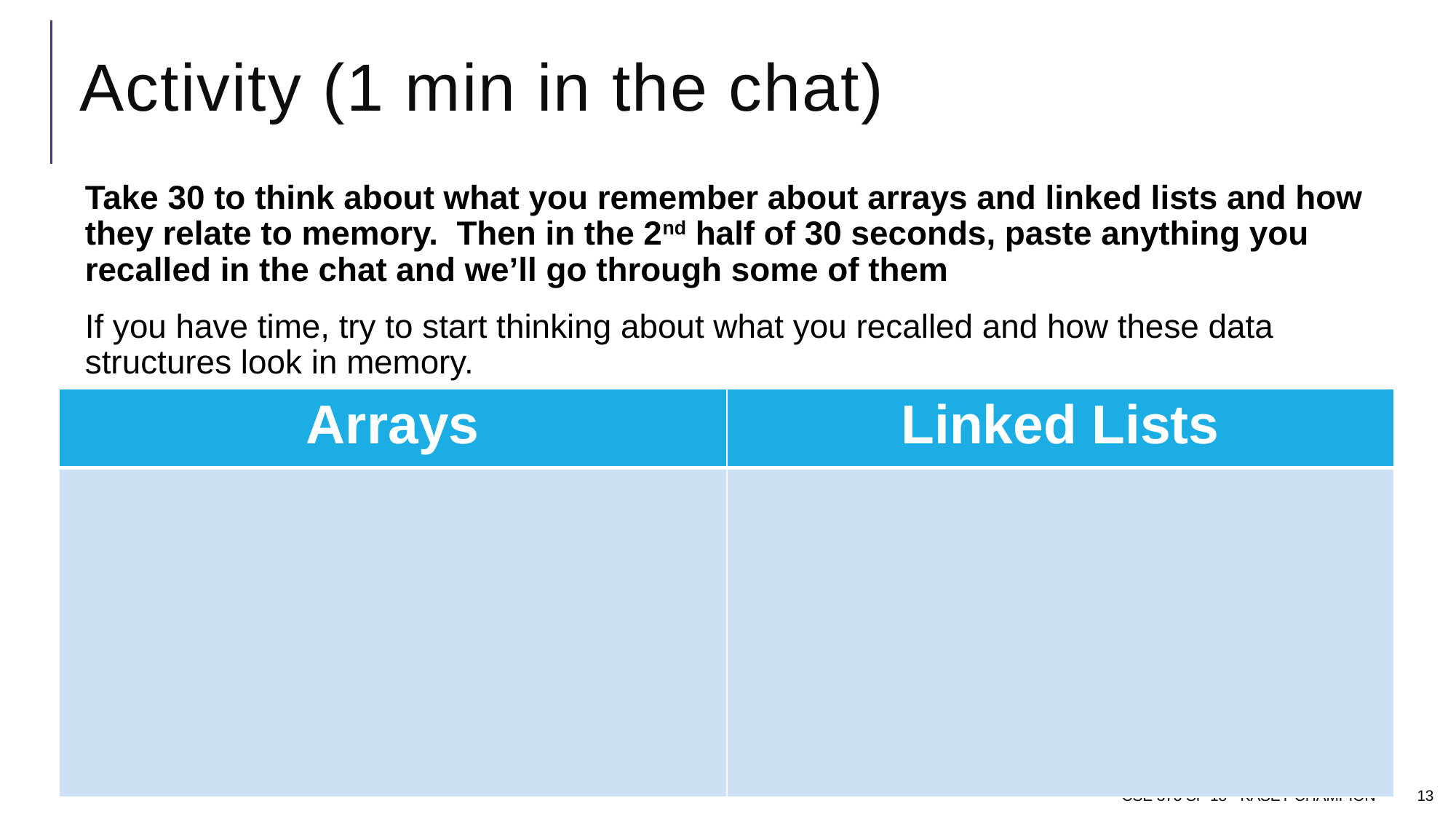

# Activity (1 min in the chat)
Take 30 to think about what you remember about arrays and linked lists and how they relate to memory.  Then in the 2nd half of 30 seconds, paste anything you recalled in the chat and we’ll go through some of them
If you have time, try to start thinking about what you recalled and how these data structures look in memory.

| Arrays | Linked Lists |
| --- | --- |
|  |  |
CSE 373 SP 18 - Kasey Champion
13